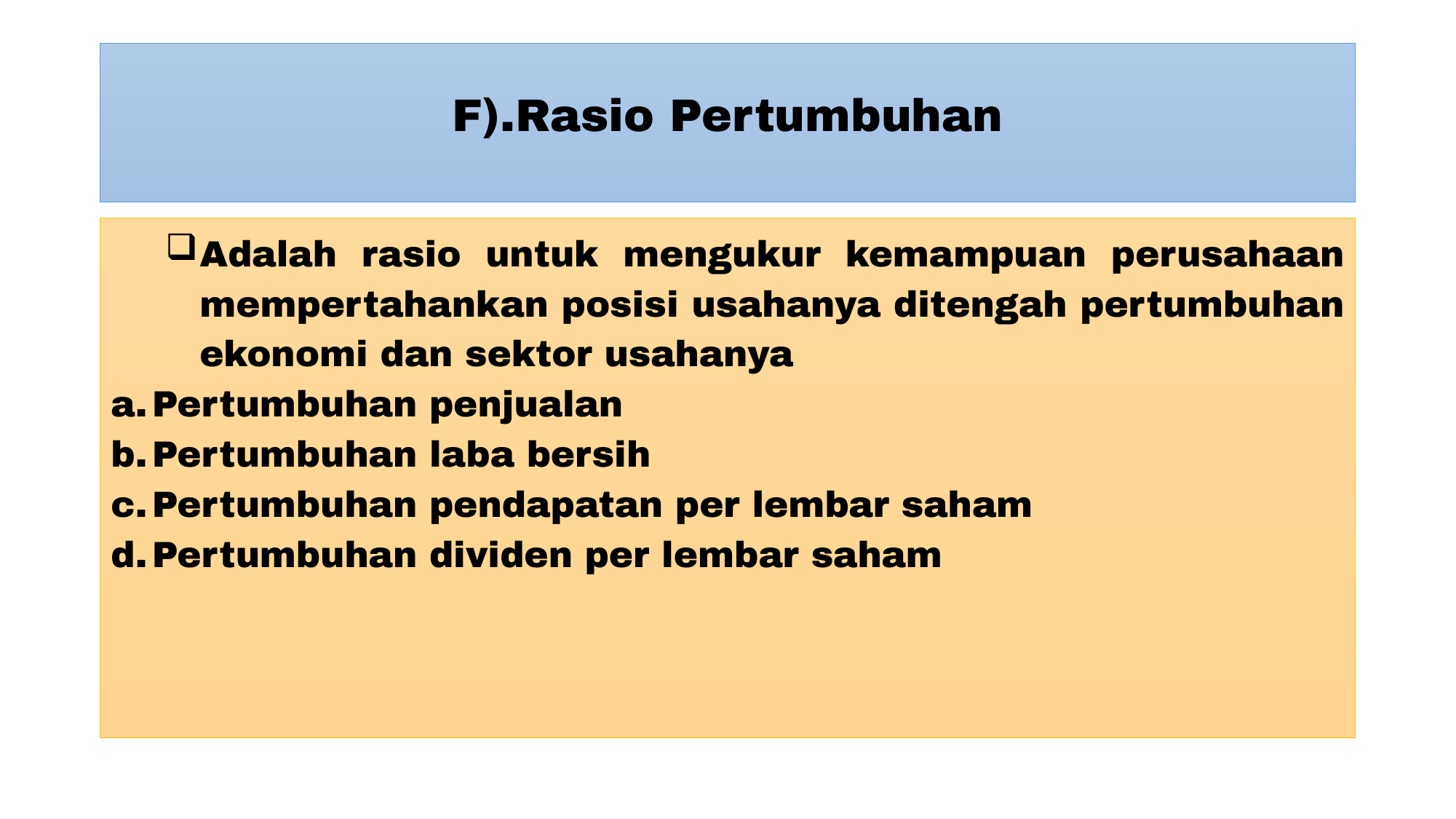

# F).Rasio Pertumbuhan
Adalah rasio untuk mengukur kemampuan perusahaan mempertahankan posisi usahanya ditengah pertumbuhan ekonomi dan sektor usahanya
Pertumbuhan penjualan
Pertumbuhan laba bersih
Pertumbuhan pendapatan per lembar saham
Pertumbuhan dividen per lembar saham